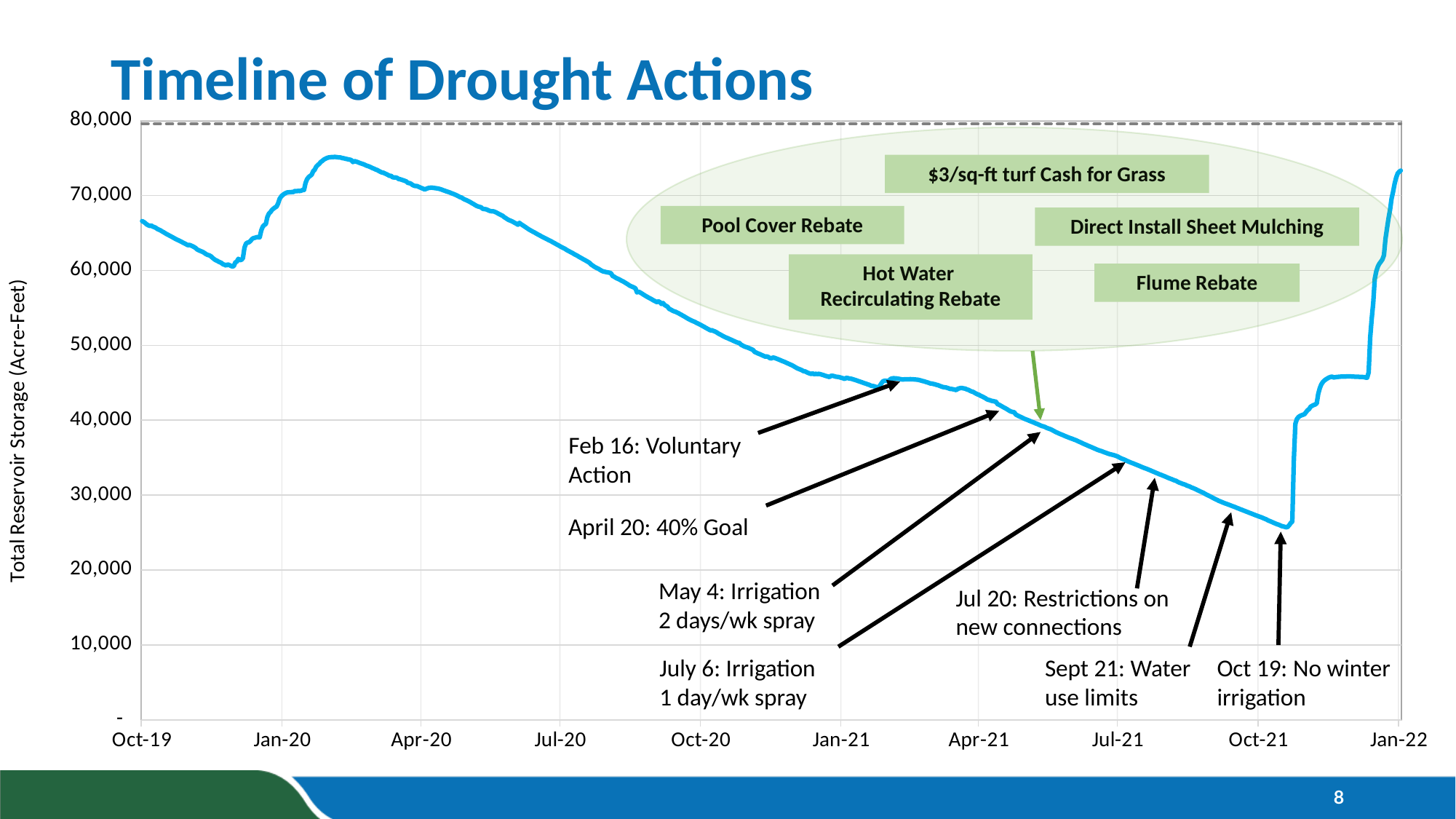

# Timeline of Drought Actions

### Chart

| Category | Total Reservoir Storage | Maximum Capacity |
|---|---|---|
| 43739 | 66585.0 | 79556.0 |
| 43740 | 66473.0 | 79556.0 |
| 43741 | 66338.0 | 79556.0 |
| 43742 | 66146.0 | 79556.0 |
| 43743 | 66033.0 | 79556.0 |
| 43744 | 65940.0 | 79556.0 |
| 43745 | 65987.0 | 79556.0 |
| 43746 | 65851.0 | 79556.0 |
| 43747 | 65781.0 | 79556.0 |
| 43748 | 65689.0 | 79556.0 |
| 43749 | 65526.0 | 79556.0 |
| 43750 | 65440.0 | 79556.0 |
| 43751 | 65353.0 | 79556.0 |
| 43752 | 65216.0 | 79556.0 |
| 43753 | 65107.0 | 79556.0 |
| 43754 | 64986.0 | 79556.0 |
| 43755 | 64856.0 | 79556.0 |
| 43756 | 64749.0 | 79556.0 |
| 43757 | 64644.0 | 79556.0 |
| 43758 | 64537.0 | 79556.0 |
| 43759 | 64422.0 | 79556.0 |
| 43760 | 64310.0 | 79556.0 |
| 43761 | 64189.0 | 79556.0 |
| 43762 | 64090.0 | 79556.0 |
| 43763 | 64006.57142857143 | 79556.0 |
| 43764 | 63900.4761904762 | 79556.0 |
| 43765 | 63794.38095238095 | 79556.0 |
| 43766 | 63688.28571428571 | 79556.0 |
| 43767 | 63582.19047619047 | 79556.0 |
| 43768 | 63476.095238095244 | 79556.0 |
| 43769 | 63370.0 | 79556.0 |
| 43770 | 63404.0 | 79556.0 |
| 43771 | 63324.0 | 79556.0 |
| 43772 | 63240.0 | 79556.0 |
| 43773 | 63127.0 | 79556.0 |
| 43774 | 62999.0 | 79556.0 |
| 43775 | 62808.0 | 79556.0 |
| 43776 | 62696.0 | 79556.0 |
| 43777 | 62614.0 | 79556.0 |
| 43778 | 62526.0 | 79556.0 |
| 43779 | 62441.0 | 79556.0 |
| 43780 | 62295.0 | 79556.0 |
| 43781 | 62160.0 | 79556.0 |
| 43782 | 62065.0 | 79556.0 |
| 43783 | 62012.0 | 79556.0 |
| 43784 | 61898.0 | 79556.0 |
| 43785 | 61707.0 | 79556.0 |
| 43786 | 61534.0 | 79556.0 |
| 43787 | 61383.0 | 79556.0 |
| 43788 | 61296.0 | 79556.0 |
| 43789 | 61179.0 | 79556.0 |
| 43790 | 61086.0 | 79556.0 |
| 43791 | 60988.0 | 79556.0 |
| 43792 | 60818.0 | 79556.0 |
| 43793 | 60761.0 | 79556.0 |
| 43794 | 60651.0 | 79556.0 |
| 43795 | 60802.0 | 79556.0 |
| 43796 | 60727.0 | 79556.0 |
| 43797 | 60617.0 | 79556.0 |
| 43798 | 60531.0 | 79556.0 |
| 43799 | 60576.0 | 79556.0 |
| 43800 | 61061.0 | 79556.0 |
| 43801 | 61179.0 | 79556.0 |
| 43802 | 61552.0 | 79556.0 |
| 43803 | 61377.0 | 79556.0 |
| 43804 | 61415.0 | 79556.0 |
| 43805 | 61642.0 | 79556.0 |
| 43806 | 63033.0 | 79556.0 |
| 43807 | 63590.0 | 79556.0 |
| 43808 | 63712.0 | 79556.0 |
| 43809 | 63765.0 | 79556.0 |
| 43810 | 63945.0 | 79556.0 |
| 43811 | 64206.0 | 79556.0 |
| 43812 | 64318.0 | 79556.0 |
| 43813 | 64371.0 | 79556.0 |
| 43814 | 64439.0 | 79556.0 |
| 43815 | 64435.0 | 79556.0 |
| 43816 | 64425.0 | 79556.0 |
| 43817 | 65341.0 | 79556.0 |
| 43818 | 65856.0 | 79556.0 |
| 43819 | 66068.0 | 79556.0 |
| 43820 | 66199.0 | 79556.0 |
| 43821 | 67135.0 | 79556.0 |
| 43822 | 67580.0 | 79556.0 |
| 43823 | 67783.0 | 79556.0 |
| 43824 | 68069.0 | 79556.0 |
| 43825 | 68250.0 | 79556.0 |
| 43826 | 68404.0 | 79556.0 |
| 43827 | 68519.0 | 79556.0 |
| 43828 | 68931.0 | 79556.0 |
| 43829 | 69559.0 | 79556.0 |
| 43830 | 69853.0 | 79556.0 |
| 43831 | 70064.0 | 79556.0 |
| 43832 | 70214.0 | 79556.0 |
| 43833 | 70333.0 | 79556.0 |
| 43834 | 70412.0 | 79556.0 |
| 43835 | 70432.0 | 79556.0 |
| 43836 | 70450.0 | 79556.0 |
| 43837 | 70460.0 | 79556.0 |
| 43838 | 70476.0 | 79556.0 |
| 43839 | 70603.0 | 79556.0 |
| 43840 | 70592.0 | 79556.0 |
| 43841 | 70605.0 | 79556.0 |
| 43842 | 70600.0 | 79556.0 |
| 43843 | 70639.0 | 79556.0 |
| 43844 | 70726.0 | 79556.0 |
| 43845 | 70741.0 | 79556.0 |
| 43846 | 71681.0 | 79556.0 |
| 43847 | 72179.0 | 79556.0 |
| 43848 | 72458.0 | 79556.0 |
| 43849 | 72625.0 | 79556.0 |
| 43850 | 72771.0 | 79556.0 |
| 43851 | 73253.0 | 79556.0 |
| 43852 | 73435.0 | 79556.0 |
| 43853 | 73860.0 | 79556.0 |
| 43854 | 74067.0 | 79556.0 |
| 43855 | 74242.0 | 79556.0 |
| 43856 | 74483.0 | 79556.0 |
| 43857 | 74628.0 | 79556.0 |
| 43858 | 74798.0 | 79556.0 |
| 43859 | 74912.0 | 79556.0 |
| 43860 | 75013.0 | 79556.0 |
| 43861 | 75073.0 | 79556.0 |
| 43862 | 75108.0 | 79556.0 |
| 43863 | 75133.0 | 79556.0 |
| 43864 | 75130.0 | 79556.0 |
| 43865 | 75154.0 | 79556.0 |
| 43866 | 75141.0 | 79556.0 |
| 43867 | 75103.0 | 79556.0 |
| 43868 | 75090.0 | 79556.0 |
| 43869 | 75074.0 | 79556.0 |
| 43870 | 75001.0 | 79556.0 |
| 43871 | 74975.0 | 79556.0 |
| 43872 | 74920.0 | 79556.0 |
| 43873 | 74871.0 | 79556.0 |
| 43874 | 74825.0 | 79556.0 |
| 43875 | 74786.0 | 79556.0 |
| 43876 | 74725.0 | 79556.0 |
| 43877 | 74467.0 | 79556.0 |
| 43878 | 74596.0 | 79556.0 |
| 43879 | 74538.0 | 79556.0 |
| 43880 | 74472.0 | 79556.0 |
| 43881 | 74385.0 | 79556.0 |
| 43882 | 74306.0 | 79556.0 |
| 43883 | 74243.0 | 79556.0 |
| 43884 | 74174.0 | 79556.0 |
| 43885 | 74078.0 | 79556.0 |
| 43886 | 73982.0 | 79556.0 |
| 43887 | 73925.0 | 79556.0 |
| 43888 | 73841.0 | 79556.0 |
| 43889 | 73750.0 | 79556.0 |
| 43890 | 73643.0 | 79556.0 |
| 43891 | 73567.0 | 79556.0 |
| 43892 | 73459.0 | 79556.0 |
| 43893 | 73397.0 | 79556.0 |
| 43894 | 73272.0 | 79556.0 |
| 43895 | 73170.0 | 79556.0 |
| 43896 | 73075.0 | 79556.0 |
| 43897 | 73036.0 | 79556.0 |
| 43898 | 72938.0 | 79556.0 |
| 43899 | 72850.0 | 79556.0 |
| 43900 | 72741.0 | 79556.0 |
| 43901 | 72624.0 | 79556.0 |
| 43902 | 72624.0 | 79556.0 |
| 43903 | 72436.0 | 79556.0 |
| 43904 | 72413.0 | 79556.0 |
| 43905 | 72411.0 | 79556.0 |
| 43906 | 72340.0 | 79556.0 |
| 43907 | 72204.0 | 79556.0 |
| 43908 | 72167.0 | 79556.0 |
| 43909 | 72100.0 | 79556.0 |
| 43910 | 72029.0 | 79556.0 |
| 43911 | 71954.0 | 79556.0 |
| 43912 | 71878.0 | 79556.0 |
| 43913 | 71683.0 | 79556.0 |
| 43914 | 71656.0 | 79556.0 |
| 43915 | 71580.0 | 79556.0 |
| 43916 | 71414.0 | 79556.0 |
| 43917 | 71315.0 | 79556.0 |
| 43918 | 71264.0 | 79556.0 |
| 43919 | 71264.0 | 79556.0 |
| 43920 | 71169.0 | 79556.0 |
| 43921 | 71080.0 | 79556.0 |
| 43922 | 70988.0 | 79556.0 |
| 43923 | 70909.0 | 79556.0 |
| 43924 | 70805.0 | 79556.0 |
| 43925 | 70895.0 | 79556.0 |
| 43926 | 70975.0 | 79556.0 |
| 43927 | 71031.0 | 79556.0 |
| 43928 | 71045.0 | 79556.0 |
| 43929 | 71043.0 | 79556.0 |
| 43930 | 71018.0 | 79556.0 |
| 43931 | 70978.0 | 79556.0 |
| 43932 | 70957.0 | 79556.0 |
| 43933 | 70917.0 | 79556.0 |
| 43934 | 70866.0 | 79556.0 |
| 43935 | 70797.0 | 79556.0 |
| 43936 | 70715.0 | 79556.0 |
| 43937 | 70647.0 | 79556.0 |
| 43938 | 70569.0 | 79556.0 |
| 43939 | 70504.0 | 79556.0 |
| 43940 | 70438.0 | 79556.0 |
| 43941 | 70358.0 | 79556.0 |
| 43942 | 70271.0 | 79556.0 |
| 43943 | 70193.0 | 79556.0 |
| 43944 | 70108.0 | 79556.0 |
| 43945 | 70009.0 | 79556.0 |
| 43946 | 69913.0 | 79556.0 |
| 43947 | 69798.0 | 79556.0 |
| 43948 | 69741.0 | 79556.0 |
| 43949 | 69607.0 | 79556.0 |
| 43950 | 69483.0 | 79556.0 |
| 43951 | 69411.0 | 79556.0 |
| 43952 | 69316.0 | 79556.0 |
| 43953 | 69207.0 | 79556.0 |
| 43954 | 69096.0 | 79556.0 |
| 43955 | 68967.0 | 79556.0 |
| 43956 | 68861.0 | 79556.0 |
| 43957 | 68732.0 | 79556.0 |
| 43958 | 68617.0 | 79556.0 |
| 43959 | 68533.0 | 79556.0 |
| 43960 | 68479.0 | 79556.0 |
| 43961 | 68418.0 | 79556.0 |
| 43962 | 68228.0 | 79556.0 |
| 43963 | 68191.0 | 79556.0 |
| 43964 | 68168.0 | 79556.0 |
| 43965 | 68099.0 | 79556.0 |
| 43966 | 67994.0 | 79556.0 |
| 43967 | 67927.0 | 79556.0 |
| 43968 | 67889.0 | 79556.0 |
| 43969 | 67888.0 | 79556.0 |
| 43970 | 67816.0 | 79556.0 |
| 43971 | 67718.0 | 79556.0 |
| 43972 | 67604.0 | 79556.0 |
| 43973 | 67498.0 | 79556.0 |
| 43974 | 67389.0 | 79556.0 |
| 43975 | 67294.0 | 79556.0 |
| 43976 | 67119.0 | 79556.0 |
| 43977 | 66994.0 | 79556.0 |
| 43978 | 66860.0 | 79556.0 |
| 43979 | 66729.0 | 79556.0 |
| 43980 | 66657.0 | 79556.0 |
| 43981 | 66569.0 | 79556.0 |
| 43982 | 66466.0 | 79556.0 |
| 43983 | 66345.0 | 79556.0 |
| 43984 | 66232.0 | 79556.0 |
| 43985 | 66101.0 | 79556.0 |
| 43986 | 66349.0 | 79556.0 |
| 43987 | 66181.0 | 79556.0 |
| 43988 | 66048.0 | 79556.0 |
| 43989 | 65918.0 | 79556.0 |
| 43990 | 65779.0 | 79556.0 |
| 43991 | 65643.0 | 79556.0 |
| 43992 | 65502.0 | 79556.0 |
| 43993 | 65384.0 | 79556.0 |
| 43994 | 65268.0 | 79556.0 |
| 43995 | 65152.0 | 79556.0 |
| 43996 | 65055.0 | 79556.0 |
| 43997 | 64923.0 | 79556.0 |
| 43998 | 64814.0 | 79556.0 |
| 43999 | 64713.0 | 79556.0 |
| 44000 | 64593.0 | 79556.0 |
| 44001 | 64481.0 | 79556.0 |
| 44002 | 64382.0 | 79556.0 |
| 44003 | 64280.0 | 79556.0 |
| 44004 | 64177.0 | 79556.0 |
| 44005 | 64064.0 | 79556.0 |
| 44006 | 63966.0 | 79556.0 |
| 44007 | 63871.0 | 79556.0 |
| 44008 | 63744.0 | 79556.0 |
| 44009 | 63638.0 | 79556.0 |
| 44010 | 63517.0 | 79556.0 |
| 44011 | 63410.0 | 79556.0 |
| 44012 | 63299.0 | 79556.0 |
| 44013 | 63175.0 | 79556.0 |
| 44014 | 63074.0 | 79556.0 |
| 44015 | 62969.0 | 79556.0 |
| 44016 | 62865.0 | 79556.0 |
| 44017 | 62723.0 | 79556.0 |
| 44018 | 62621.0 | 79556.0 |
| 44019 | 62503.0 | 79556.0 |
| 44020 | 62398.0 | 79556.0 |
| 44021 | 62290.0 | 79556.0 |
| 44022 | 62161.0 | 79556.0 |
| 44023 | 62062.0 | 79556.0 |
| 44024 | 61948.0 | 79556.0 |
| 44025 | 61823.0 | 79556.0 |
| 44026 | 61704.0 | 79556.0 |
| 44027 | 61595.0 | 79556.0 |
| 44028 | 61473.0 | 79556.0 |
| 44029 | 61365.0 | 79556.0 |
| 44030 | 61244.0 | 79556.0 |
| 44031 | 61134.0 | 79556.0 |
| 44032 | 61000.0 | 79556.0 |
| 44033 | 60782.0 | 79556.0 |
| 44034 | 60650.0 | 79556.0 |
| 44035 | 60507.0 | 79556.0 |
| 44036 | 60387.0 | 79556.0 |
| 44037 | 60286.0 | 79556.0 |
| 44038 | 60184.0 | 79556.0 |
| 44039 | 60055.0 | 79556.0 |
| 44040 | 59943.0 | 79556.0 |
| 44041 | 59850.0 | 79556.0 |
| 44042 | 59817.0 | 79556.0 |
| 44043 | 59773.0 | 79556.0 |
| 44044 | 59730.0 | 79556.0 |
| 44045 | 59691.0 | 79556.0 |
| 44046 | 59611.0 | 79556.0 |
| 44047 | 59260.0 | 79556.0 |
| 44048 | 59162.0 | 79556.0 |
| 44049 | 59031.0 | 79556.0 |
| 44050 | 58931.0 | 79556.0 |
| 44051 | 58834.0 | 79556.0 |
| 44052 | 58731.0 | 79556.0 |
| 44053 | 58613.0 | 79556.0 |
| 44054 | 58519.0 | 79556.0 |
| 44055 | 58396.0 | 79556.0 |
| 44056 | 58268.0 | 79556.0 |
| 44057 | 58148.0 | 79556.0 |
| 44058 | 57994.0 | 79556.0 |
| 44059 | 57896.0 | 79556.0 |
| 44060 | 57817.0 | 79556.0 |
| 44061 | 57722.0 | 79556.0 |
| 44062 | 57594.0 | 79556.0 |
| 44063 | 57056.0 | 79556.0 |
| 44064 | 57175.0 | 79556.0 |
| 44065 | 57056.0 | 79556.0 |
| 44066 | 56938.0 | 79556.0 |
| 44067 | 56802.0 | 79556.0 |
| 44068 | 56675.0 | 79556.0 |
| 44069 | 56551.0 | 79556.0 |
| 44070 | 56434.0 | 79556.0 |
| 44071 | 56321.0 | 79556.0 |
| 44072 | 56221.0 | 79556.0 |
| 44073 | 56099.0 | 79556.0 |
| 44074 | 55976.0 | 79556.0 |
| 44075 | 55878.0 | 79556.0 |
| 44076 | 55763.0 | 79556.0 |
| 44077 | 55871.0 | 79556.0 |
| 44078 | 55762.0 | 79556.0 |
| 44079 | 55526.0 | 79556.0 |
| 44080 | 55643.0 | 79556.0 |
| 44081 | 55396.0 | 79556.0 |
| 44082 | 55271.0 | 79556.0 |
| 44083 | 55154.0 | 79556.0 |
| 44084 | 54879.0 | 79556.0 |
| 44085 | 54778.0 | 79556.0 |
| 44086 | 54664.0 | 79556.0 |
| 44087 | 54556.0 | 79556.0 |
| 44088 | 54506.0 | 79556.0 |
| 44089 | 54397.0 | 79556.0 |
| 44090 | 54308.0 | 79556.0 |
| 44091 | 54186.0 | 79556.0 |
| 44092 | 54082.0 | 79556.0 |
| 44093 | 53960.0 | 79556.0 |
| 44094 | 53849.0 | 79556.0 |
| 44095 | 53723.0 | 79556.0 |
| 44096 | 53597.0 | 79556.0 |
| 44097 | 53484.0 | 79556.0 |
| 44098 | 53392.0 | 79556.0 |
| 44099 | 53280.0 | 79556.0 |
| 44100 | 53199.0 | 79556.0 |
| 44101 | 53116.0 | 79556.0 |
| 44102 | 52992.0 | 79556.0 |
| 44103 | 52899.0 | 79556.0 |
| 44104 | 52795.0 | 79556.0 |
| 44105 | 52692.0 | 79556.0 |
| 44106 | 52572.0 | 79556.0 |
| 44107 | 52464.0 | 79556.0 |
| 44108 | 52337.0 | 79556.0 |
| 44109 | 52231.0 | 79556.0 |
| 44110 | 52117.0 | 79556.0 |
| 44111 | 52009.0 | 79556.0 |
| 44112 | 52019.0 | 79556.0 |
| 44113 | 51926.0 | 79556.0 |
| 44114 | 51853.0 | 79556.0 |
| 44115 | 51748.0 | 79556.0 |
| 44116 | 51605.0 | 79556.0 |
| 44117 | 51496.0 | 79556.0 |
| 44118 | 51384.0 | 79556.0 |
| 44119 | 51270.0 | 79556.0 |
| 44120 | 51166.0 | 79556.0 |
| 44121 | 51061.0 | 79556.0 |
| 44122 | 50993.0 | 79556.0 |
| 44123 | 50894.0 | 79556.0 |
| 44124 | 50801.0 | 79556.0 |
| 44125 | 50716.0 | 79556.0 |
| 44126 | 50616.0 | 79556.0 |
| 44127 | 50523.0 | 79556.0 |
| 44128 | 50433.0 | 79556.0 |
| 44129 | 50359.0 | 79556.0 |
| 44130 | 50326.0 | 79556.0 |
| 44131 | 50099.0 | 79556.0 |
| 44132 | 49994.0 | 79556.0 |
| 44133 | 49878.0 | 79556.0 |
| 44134 | 49795.0 | 79556.0 |
| 44135 | 49742.0 | 79556.0 |
| 44136 | 49655.0 | 79556.0 |
| 44137 | 49565.0 | 79556.0 |
| 44138 | 49474.0 | 79556.0 |
| 44139 | 49380.0 | 79556.0 |
| 44140 | 49124.0 | 79556.0 |
| 44141 | 49032.0 | 79556.0 |
| 44142 | 48937.0 | 79556.0 |
| 44143 | 48854.0 | 79556.0 |
| 44144 | 48767.0 | 79556.0 |
| 44145 | 48671.0 | 79556.0 |
| 44146 | 48586.0 | 79556.0 |
| 44147 | 48494.0 | 79556.0 |
| 44148 | 48525.0 | 79556.0 |
| 44149 | 48434.0 | 79556.0 |
| 44150 | 48301.0 | 79556.0 |
| 44151 | 48257.0 | 79556.0 |
| 44152 | 48366.0 | 79556.0 |
| 44153 | 48333.0 | 79556.0 |
| 44154 | 48253.0 | 79556.0 |
| 44155 | 48170.0 | 79556.0 |
| 44156 | 48092.0 | 79556.0 |
| 44157 | 48006.0 | 79556.0 |
| 44158 | 47916.0 | 79556.0 |
| 44159 | 47838.0 | 79556.0 |
| 44160 | 47756.0 | 79556.0 |
| 44161 | 47659.0 | 79556.0 |
| 44162 | 47567.0 | 79556.0 |
| 44163 | 47473.0 | 79556.0 |
| 44164 | 47378.0 | 79556.0 |
| 44165 | 47285.0 | 79556.0 |
| 44166 | 47161.0 | 79556.0 |
| 44167 | 47040.0 | 79556.0 |
| 44168 | 46930.0 | 79556.0 |
| 44169 | 46845.0 | 79556.0 |
| 44170 | 46765.0 | 79556.0 |
| 44171 | 46669.0 | 79556.0 |
| 44172 | 46556.0 | 79556.0 |
| 44173 | 46525.0 | 79556.0 |
| 44174 | 46416.0 | 79556.0 |
| 44175 | 46326.0 | 79556.0 |
| 44176 | 46248.0 | 79556.0 |
| 44177 | 46183.0 | 79556.0 |
| 44178 | 46250.0 | 79556.0 |
| 44179 | 46155.0 | 79556.0 |
| 44180 | 46200.0 | 79556.0 |
| 44181 | 46164.0 | 79556.0 |
| 44182 | 46191.0 | 79556.0 |
| 44183 | 46153.0 | 79556.0 |
| 44184 | 46089.0 | 79556.0 |
| 44185 | 46030.0 | 79556.0 |
| 44186 | 45954.0 | 79556.0 |
| 44187 | 45897.0 | 79556.0 |
| 44188 | 45837.0 | 79556.0 |
| 44189 | 45770.0 | 79556.0 |
| 44190 | 45927.0 | 79556.0 |
| 44191 | 45936.0 | 79556.0 |
| 44192 | 45887.0 | 79556.0 |
| 44193 | 45826.0 | 79556.0 |
| 44194 | 45795.0 | 79556.0 |
| 44195 | 45771.0 | 79556.0 |
| 44196 | 45718.0 | 79556.0 |
| 44197 | 45654.0 | 79556.0 |
| 44198 | 45600.0 | 79556.0 |
| 44199 | 45513.0 | 79556.0 |
| 44200 | 45661.0 | 79556.0 |
| 44201 | 45628.0 | 79556.0 |
| 44202 | 45567.0 | 79556.0 |
| 44203 | 45548.0 | 79556.0 |
| 44204 | 45499.0 | 79556.0 |
| 44205 | 45431.0 | 79556.0 |
| 44206 | 45369.0 | 79556.0 |
| 44207 | 45298.0 | 79556.0 |
| 44208 | 45223.0 | 79556.0 |
| 44209 | 45154.0 | 79556.0 |
| 44210 | 45085.0 | 79556.0 |
| 44211 | 45009.0 | 79556.0 |
| 44212 | 44937.0 | 79556.0 |
| 44213 | 44877.0 | 79556.0 |
| 44214 | 44784.0 | 79556.0 |
| 44215 | 44736.0 | 79556.0 |
| 44216 | 44628.0 | 79556.0 |
| 44217 | 44572.0 | 79556.0 |
| 44218 | 44553.0 | 79556.0 |
| 44219 | 44485.0 | 79556.0 |
| 44220 | 44415.0 | 79556.0 |
| 44221 | 44392.0 | 79556.0 |
| 44222 | 44606.0 | 79556.0 |
| 44223 | 44923.0 | 79556.0 |
| 44224 | 45198.0 | 79556.0 |
| 44225 | 45264.0 | 79556.0 |
| 44226 | 45261.0 | 79556.0 |
| 44227 | 45236.0 | 79556.0 |
| 44228 | 45275.0 | 79556.0 |
| 44229 | 45518.0 | 79556.0 |
| 44230 | 45581.0 | 79556.0 |
| 44231 | 45607.0 | 79556.0 |
| 44232 | 45595.0 | 79556.0 |
| 44233 | 45577.0 | 79556.0 |
| 44234 | 45544.0 | 79556.0 |
| 44235 | 45510.0 | 79556.0 |
| 44236 | 45472.0 | 79556.0 |
| 44237 | 45432.0 | 79556.0 |
| 44238 | 45466.0 | 79556.0 |
| 44239 | 45465.0 | 79556.0 |
| 44240 | 45462.0 | 79556.0 |
| 44241 | 45459.0 | 79556.0 |
| 44242 | 45488.0 | 79556.0 |
| 44243 | 45459.0 | 79556.0 |
| 44244 | 45463.0 | 79556.0 |
| 44245 | 45433.0 | 79556.0 |
| 44246 | 45427.0 | 79556.0 |
| 44247 | 45399.0 | 79556.0 |
| 44248 | 45355.0 | 79556.0 |
| 44249 | 45300.0 | 79556.0 |
| 44250 | 45237.0 | 79556.0 |
| 44251 | 45194.0 | 79556.0 |
| 44252 | 45117.0 | 79556.0 |
| 44253 | 45060.0 | 79556.0 |
| 44254 | 44996.0 | 79556.0 |
| 44255 | 44914.0 | 79556.0 |
| 44256 | 44898.0 | 79556.0 |
| 44257 | 44844.0 | 79556.0 |
| 44258 | 44803.0 | 79556.0 |
| 44259 | 44729.0 | 79556.0 |
| 44260 | 44689.0 | 79556.0 |
| 44261 | 44601.0 | 79556.0 |
| 44262 | 44527.0 | 79556.0 |
| 44263 | 44455.0 | 79556.0 |
| 44264 | 44407.0 | 79556.0 |
| 44265 | 44386.0 | 79556.0 |
| 44266 | 44334.0 | 79556.0 |
| 44267 | 44259.0 | 79556.0 |
| 44268 | 44184.0 | 79556.0 |
| 44269 | 44171.0 | 79556.0 |
| 44270 | 44133.0 | 79556.0 |
| 44271 | 44084.0 | 79556.0 |
| 44272 | 44024.0 | 79556.0 |
| 44273 | 44198.0 | 79556.0 |
| 44274 | 44259.0 | 79556.0 |
| 44275 | 44303.0 | 79556.0 |
| 44276 | 44293.0 | 79556.0 |
| 44277 | 44245.0 | 79556.0 |
| 44278 | 44210.0 | 79556.0 |
| 44279 | 44108.0 | 79556.0 |
| 44280 | 44054.0 | 79556.0 |
| 44281 | 43942.0 | 79556.0 |
| 44282 | 43845.0 | 79556.0 |
| 44283 | 43791.0 | 79556.0 |
| 44284 | 43665.0 | 79556.0 |
| 44285 | 43557.0 | 79556.0 |
| 44286 | 43447.0 | 79556.0 |
| 44287 | 43385.0 | 79556.0 |
| 44288 | 43253.0 | 79556.0 |
| 44289 | 43172.0 | 79556.0 |
| 44290 | 43066.0 | 79556.0 |
| 44291 | 42956.0 | 79556.0 |
| 44292 | 42813.0 | 79556.0 |
| 44293 | 42727.0 | 79556.0 |
| 44294 | 42680.0 | 79556.0 |
| 44295 | 42598.0 | 79556.0 |
| 44296 | 42560.0 | 79556.0 |
| 44297 | 42514.0 | 79556.0 |
| 44298 | 42473.0 | 79556.0 |
| 44299 | 42164.0 | 79556.0 |
| 44300 | 42074.0 | 79556.0 |
| 44301 | 41962.0 | 79556.0 |
| 44302 | 41845.0 | 79556.0 |
| 44303 | 41730.0 | 79556.0 |
| 44304 | 41617.0 | 79556.0 |
| 44305 | 41502.0 | 79556.0 |
| 44306 | 41374.0 | 79556.0 |
| 44307 | 41246.0 | 79556.0 |
| 44308 | 41154.0 | 79556.0 |
| 44309 | 41102.0 | 79556.0 |
| 44310 | 41063.0 | 79556.0 |
| 44311 | 40756.0 | 79556.0 |
| 44312 | 40662.0 | 79556.0 |
| 44313 | 40544.0 | 79556.0 |
| 44314 | 40458.0 | 79556.0 |
| 44315 | 40365.0 | 79556.0 |
| 44316 | 40258.0 | 79556.0 |
| 44317 | 40167.0 | 79556.0 |
| 44318 | 40092.0 | 79556.0 |
| 44319 | 40012.0 | 79556.0 |
| 44320 | 39920.0 | 79556.0 |
| 44321 | 39840.0 | 79556.0 |
| 44322 | 39760.0 | 79556.0 |
| 44323 | 39680.0 | 79556.0 |
| 44324 | 39583.0 | 79556.0 |
| 44325 | 39510.0 | 79556.0 |
| 44326 | 39415.0 | 79556.0 |
| 44327 | 39320.0 | 79556.0 |
| 44328 | 39233.0 | 79556.0 |
| 44329 | 39185.0 | 79556.0 |
| 44330 | 39109.0 | 79556.0 |
| 44331 | 39000.0 | 79556.0 |
| 44332 | 38919.0 | 79556.0 |
| 44333 | 38850.0 | 79556.0 |
| 44334 | 38777.0 | 79556.0 |
| 44335 | 38669.0 | 79556.0 |
| 44336 | 38563.0 | 79556.0 |
| 44337 | 38437.0 | 79556.0 |
| 44338 | 38354.0 | 79556.0 |
| 44339 | 38255.0 | 79556.0 |
| 44340 | 38168.0 | 79556.0 |
| 44341 | 38084.0 | 79556.0 |
| 44342 | 38000.0 | 79556.0 |
| 44343 | 37911.0 | 79556.0 |
| 44344 | 37824.0 | 79556.0 |
| 44345 | 37742.0 | 79556.0 |
| 44346 | 37664.0 | 79556.0 |
| 44347 | 37592.0 | 79556.0 |
| 44348 | 37519.0 | 79556.0 |
| 44349 | 37436.0 | 79556.0 |
| 44350 | 37358.0 | 79556.0 |
| 44351 | 37268.0 | 79556.0 |
| 44352 | 37173.0 | 79556.0 |
| 44353 | 37080.0 | 79556.0 |
| 44354 | 36990.0 | 79556.0 |
| 44355 | 36884.0 | 79556.0 |
| 44356 | 36795.0 | 79556.0 |
| 44357 | 36710.0 | 79556.0 |
| 44358 | 36617.0 | 79556.0 |
| 44359 | 36528.0 | 79556.0 |
| 44360 | 36445.0 | 79556.0 |
| 44361 | 36362.0 | 79556.0 |
| 44362 | 36266.0 | 79556.0 |
| 44363 | 36181.0 | 79556.0 |
| 44364 | 36085.0 | 79556.0 |
| 44365 | 36009.0 | 79556.0 |
| 44366 | 35935.0 | 79556.0 |
| 44367 | 35881.0 | 79556.0 |
| 44368 | 35800.0 | 79556.0 |
| 44369 | 35720.0 | 79556.0 |
| 44370 | 35650.0 | 79556.0 |
| 44371 | 35570.0 | 79556.0 |
| 44372 | 35499.0 | 79556.0 |
| 44373 | 35443.0 | 79556.0 |
| 44374 | 35398.0 | 79556.0 |
| 44375 | 35346.0 | 79556.0 |
| 44376 | 35285.0 | 79556.0 |
| 44377 | 35209.0 | 79556.0 |
| 44378 | 35122.0 | 79556.0 |
| 44379 | 35001.0 | 79556.0 |
| 44380 | 34903.0 | 79556.0 |
| 44381 | 34823.0 | 79556.0 |
| 44382 | 34740.0 | 79556.0 |
| 44383 | 34643.0 | 79556.0 |
| 44384 | 34550.0 | 79556.0 |
| 44385 | 34459.0 | 79556.0 |
| 44386 | 34378.0 | 79556.0 |
| 44387 | 34293.0 | 79556.0 |
| 44388 | 34222.0 | 79556.0 |
| 44389 | 34135.0 | 79556.0 |
| 44390 | 34054.0 | 79556.0 |
| 44391 | 33975.0 | 79556.0 |
| 44392 | 33887.0 | 79556.0 |
| 44393 | 33794.0 | 79556.0 |
| 44394 | 33708.0 | 79556.0 |
| 44395 | 33631.0 | 79556.0 |
| 44396 | 33561.0 | 79556.0 |
| 44397 | 33482.0 | 79556.0 |
| 44398 | 33396.0 | 79556.0 |
| 44399 | 33312.0 | 79556.0 |
| 44400 | 33221.0 | 79556.0 |
| 44401 | 33136.0 | 79556.0 |
| 44402 | 33052.0 | 79556.0 |
| 44403 | 32958.0 | 79556.0 |
| 44404 | 32877.0 | 79556.0 |
| 44405 | 32787.0 | 79556.0 |
| 44406 | 32717.0 | 79556.0 |
| 44407 | 32626.0 | 79556.0 |
| 44408 | 32549.0 | 79556.0 |
| 44409 | 32463.0 | 79556.0 |
| 44410 | 32373.0 | 79556.0 |
| 44411 | 32284.0 | 79556.0 |
| 44412 | 32198.0 | 79556.0 |
| 44413 | 32129.0 | 79556.0 |
| 44414 | 32042.0 | 79556.0 |
| 44415 | 31959.0 | 79556.0 |
| 44416 | 31900.0 | 79556.0 |
| 44417 | 31768.0 | 79556.0 |
| 44418 | 31674.0 | 79556.0 |
| 44419 | 31603.0 | 79556.0 |
| 44420 | 31520.0 | 79556.0 |
| 44421 | 31447.0 | 79556.0 |
| 44422 | 31383.0 | 79556.0 |
| 44423 | 31273.0 | 79556.0 |
| 44424 | 31208.0 | 79556.0 |
| 44425 | 31128.0 | 79556.0 |
| 44426 | 31017.0 | 79556.0 |
| 44427 | 30952.0 | 79556.0 |
| 44428 | 30858.0 | 79556.0 |
| 44429 | 30769.0 | 79556.0 |
| 44430 | 30658.0 | 79556.0 |
| 44431 | 30570.0 | 79556.0 |
| 44432 | 30467.0 | 79556.0 |
| 44433 | 30374.0 | 79556.0 |
| 44434 | 30281.0 | 79556.0 |
| 44435 | 30158.0 | 79556.0 |
| 44436 | 30050.0 | 79556.0 |
| 44437 | 29951.0 | 79556.0 |
| 44438 | 29857.0 | 79556.0 |
| 44439 | 29751.0 | 79556.0 |
| 44440 | 29636.0 | 79556.0 |
| 44441 | 29532.0 | 79556.0 |
| 44442 | 29434.0 | 79556.0 |
| 44443 | 29335.0 | 79556.0 |
| 44444 | 29224.0 | 79556.0 |
| 44445 | 29151.0 | 79556.0 |
| 44446 | 29058.0 | 79556.0 |
| 44447 | 28982.0 | 79556.0 |
| 44448 | 28894.0 | 79556.0 |
| 44449 | 28823.0 | 79556.0 |
| 44450 | 28751.0 | 79556.0 |
| 44451 | 28677.0 | 79556.0 |
| 44452 | 28596.0 | 79556.0 |
| 44453 | 28518.0 | 79556.0 |
| 44454 | 28447.0 | 79556.0 |
| 44455 | 28363.0 | 79556.0 |
| 44456 | 28275.0 | 79556.0 |
| 44457 | 28198.0 | 79556.0 |
| 44458 | 28109.0 | 79556.0 |
| 44459 | 28037.0 | 79556.0 |
| 44460 | 27952.0 | 79556.0 |
| 44461 | 27876.0 | 79556.0 |
| 44462 | 27795.0 | 79556.0 |
| 44463 | 27716.0 | 79556.0 |
| 44464 | 27634.0 | 79556.0 |
| 44465 | 27557.0 | 79556.0 |
| 44466 | 27476.0 | 79556.0 |
| 44467 | 27398.0 | 79556.0 |
| 44468 | 27310.0 | 79556.0 |
| 44469 | 27242.0 | 79556.0 |
| 44470 | 27160.0 | 79556.0 |
| 44471 | 27085.0 | 79556.0 |
| 44472 | 27015.0 | 79556.0 |
| 44473 | 26928.0 | 79556.0 |
| 44474 | 26842.0 | 79556.0 |
| 44475 | 26758.0 | 79556.0 |
| 44476 | 26641.0 | 79556.0 |
| 44477 | 26550.0 | 79556.0 |
| 44478 | 26473.0 | 79556.0 |
| 44479 | 26378.0 | 79556.0 |
| 44480 | 26288.0 | 79556.0 |
| 44481 | 26202.0 | 79556.0 |
| 44482 | 26117.0 | 79556.0 |
| 44483 | 26051.0 | 79556.0 |
| 44484 | 25969.0 | 79556.0 |
| 44485 | 25871.0 | 79556.0 |
| 44486 | 25820.0 | 79556.0 |
| 44487 | 25772.0 | 79556.0 |
| 44488 | 25712.0 | 79556.0 |
| 44489 | 25753.0 | 79556.0 |
| 44490 | 25998.0 | 79556.0 |
| 44491 | 26283.0 | 79556.0 |
| 44492 | 26454.0 | 79556.0 |
| 44493 | 34535.0 | 79556.0 |
| 44494 | 39515.0 | 79556.0 |
| 44495 | 40153.0 | 79556.0 |
| 44496 | 40418.0 | 79556.0 |
| 44497 | 40567.0 | 79556.0 |
| 44498 | 40662.0 | 79556.0 |
| 44499 | 40734.0 | 79556.0 |
| 44500 | 40812.0 | 79556.0 |
| 44501 | 41077.0 | 79556.0 |
| 44502 | 41335.0 | 79556.0 |
| 44503 | 41488.0 | 79556.0 |
| 44504 | 41803.0 | 79556.0 |
| 44505 | 41931.0 | 79556.0 |
| 44506 | 42031.0 | 79556.0 |
| 44507 | 42100.0 | 79556.0 |
| 44508 | 42262.0 | 79556.0 |
| 44509 | 43528.0 | 79556.0 |
| 44510 | 44281.0 | 79556.0 |
| 44511 | 44783.0 | 79556.0 |
| 44512 | 45096.0 | 79556.0 |
| 44513 | 45303.0 | 79556.0 |
| 44514 | 45458.0 | 79556.0 |
| 44515 | 45584.0 | 79556.0 |
| 44516 | 45698.0 | 79556.0 |
| 44517 | 45771.0 | 79556.0 |
| 44518 | 45831.0 | 79556.0 |
| 44519 | 45709.0 | 79556.0 |
| 44520 | 45742.0 | 79556.0 |
| 44521 | 45775.0 | 79556.0 |
| 44522 | 45793.0 | 79556.0 |
| 44523 | 45813.0 | 79556.0 |
| 44524 | 45828.0 | 79556.0 |
| 44525 | 45832.0 | 79556.0 |
| 44526 | 45841.0 | 79556.0 |
| 44527 | 45844.0 | 79556.0 |
| 44528 | 45850.0 | 79556.0 |
| 44529 | 45848.0 | 79556.0 |
| 44530 | 45847.0 | 79556.0 |
| 44531 | 45841.0 | 79556.0 |
| 44532 | 45833.0 | 79556.0 |
| 44533 | 45816.0 | 79556.0 |
| 44534 | 45817.0 | 79556.0 |
| 44535 | 45812.0 | 79556.0 |
| 44536 | 45786.0 | 79556.0 |
| 44537 | 45781.0 | 79556.0 |
| 44538 | 45772.0 | 79556.0 |
| 44539 | 45761.0 | 79556.0 |
| 44540 | 45700.0 | 79556.0 |
| 44541 | 45681.0 | 79556.0 |
| 44542 | 46383.0 | 79556.0 |
| 44543 | 51069.0 | 79556.0 |
| 44544 | 53547.0 | 79556.0 |
| 44545 | 55700.0 | 79556.0 |
| 44546 | 58865.0 | 79556.0 |
| 44547 | 59906.0 | 79556.0 |
| 44548 | 60510.0 | 79556.0 |
| 44549 | 60904.0 | 79556.0 |
| 44550 | 61172.0 | 79556.0 |
| 44551 | 61467.0 | 79556.0 |
| 44552 | 62029.0 | 79556.0 |
| 44553 | 64188.0 | 79556.0 |
| 44554 | 65611.0 | 79556.0 |
| 44555 | 66939.0 | 79556.0 |
| 44556 | 68089.0 | 79556.0 |
| 44557 | 69583.0 | 79556.0 |
| 44558 | 70509.0 | 79556.0 |
| 44559 | 71595.0 | 79556.0 |
| 44560 | 72393.0 | 79556.0 |
| 44561 | 72952.0 | 79556.0 |
| 44562 | 73176.0 | 79556.0 |
| 44563 | 73330.0 | 79556.0 |
|  | None | None |
|  | None | None |
|  | None | None |
|  | None | None |
|  | None | None |
$3/sq-ft turf Cash for Grass
Pool Cover Rebate
Direct Install Sheet Mulching
Hot Water
Recirculating Rebate
Flume Rebate
Feb 16: Voluntary
Action
April 20: 40% Goal
May 4: Irrigation
2 days/wk spray
Jul 20: Restrictions on new connections
Oct 19: No winter irrigation
Sept 21: Water use limits
July 6: Irrigation
1 day/wk spray
8